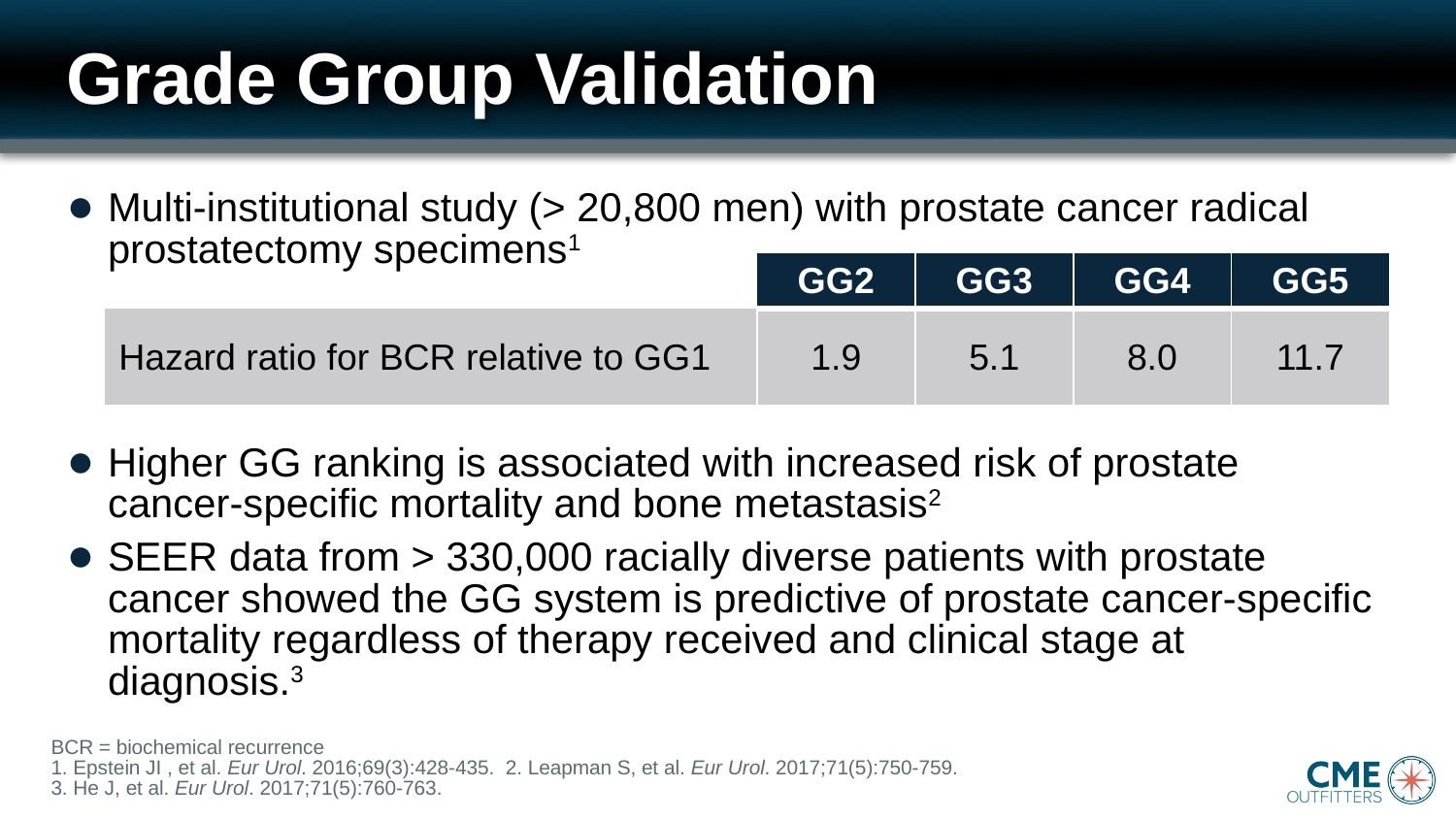

# Grade Group Validation
Multi-institutional study (> 20,800 men) with prostate cancer radical prostatectomy specimens1

Higher GG ranking is associated with increased risk of prostate
cancer-specific mortality and bone metastasis2
SEER data from > 330,000 racially diverse patients with prostate cancer showed the GG system is predictive of prostate cancer-specific mortality regardless of therapy received and clinical stage at diagnosis.3

|  | GG2 | GG3 | GG4 | GG5 |
| --- | --- | --- | --- | --- |
| Hazard ratio for BCR relative to GG1 | 1.9 | 5.1 | 8.0 | 11.7 |
BCR = biochemical recurrence
1. Epstein JI , et al. Eur Urol. 2016;69(3):428-435.  2. Leapman S, et al. Eur Urol. 2017;71(5):750-759.
3. He J, et al. Eur Urol. 2017;71(5):760-763.